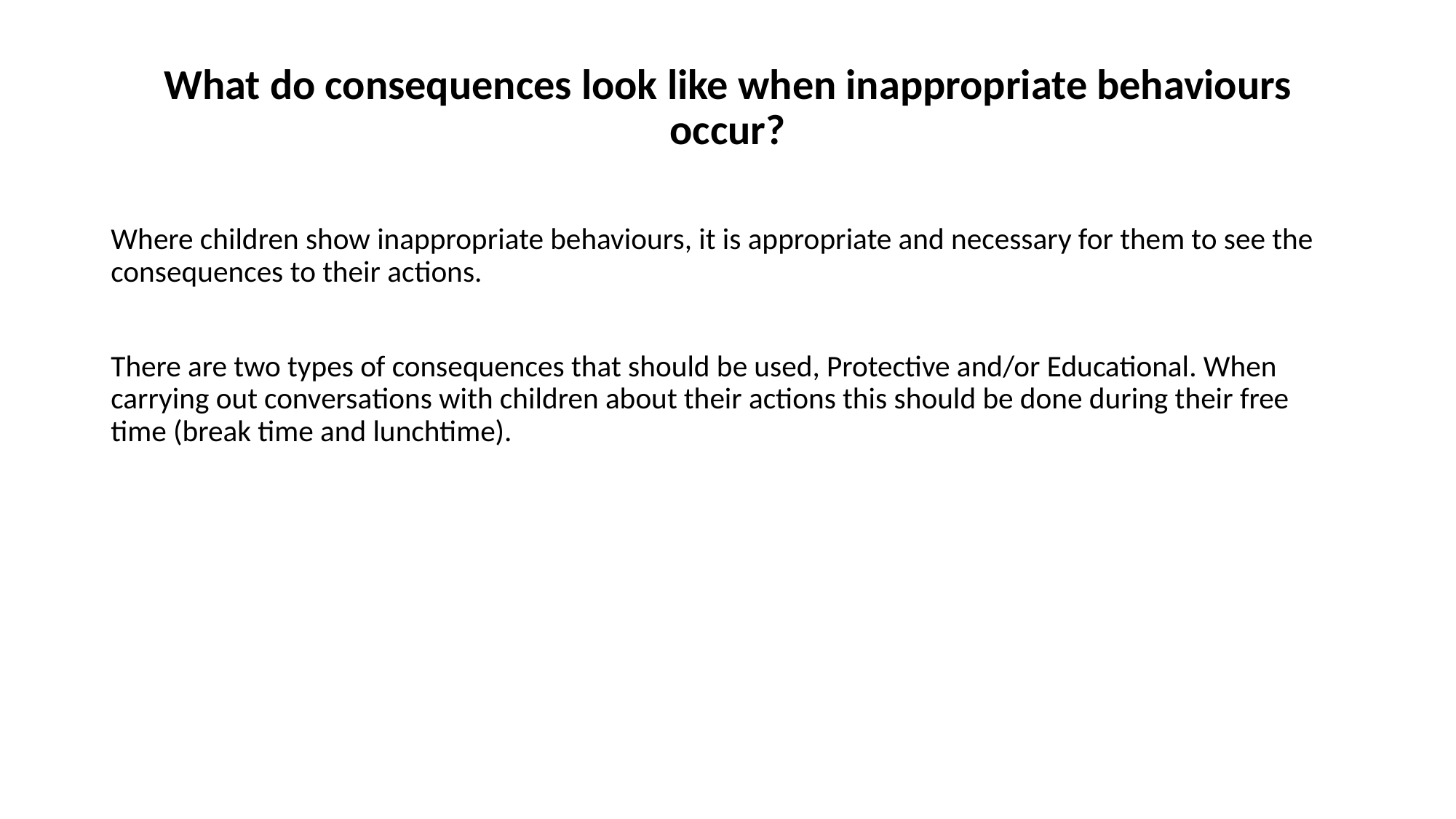

# What do consequences look like when inappropriate behaviours occur?
Where children show inappropriate behaviours, it is appropriate and necessary for them to see the consequences to their actions.

There are two types of consequences that should be used, Protective and/or Educational. When carrying out conversations with children about their actions this should be done during their free time (break time and lunchtime).